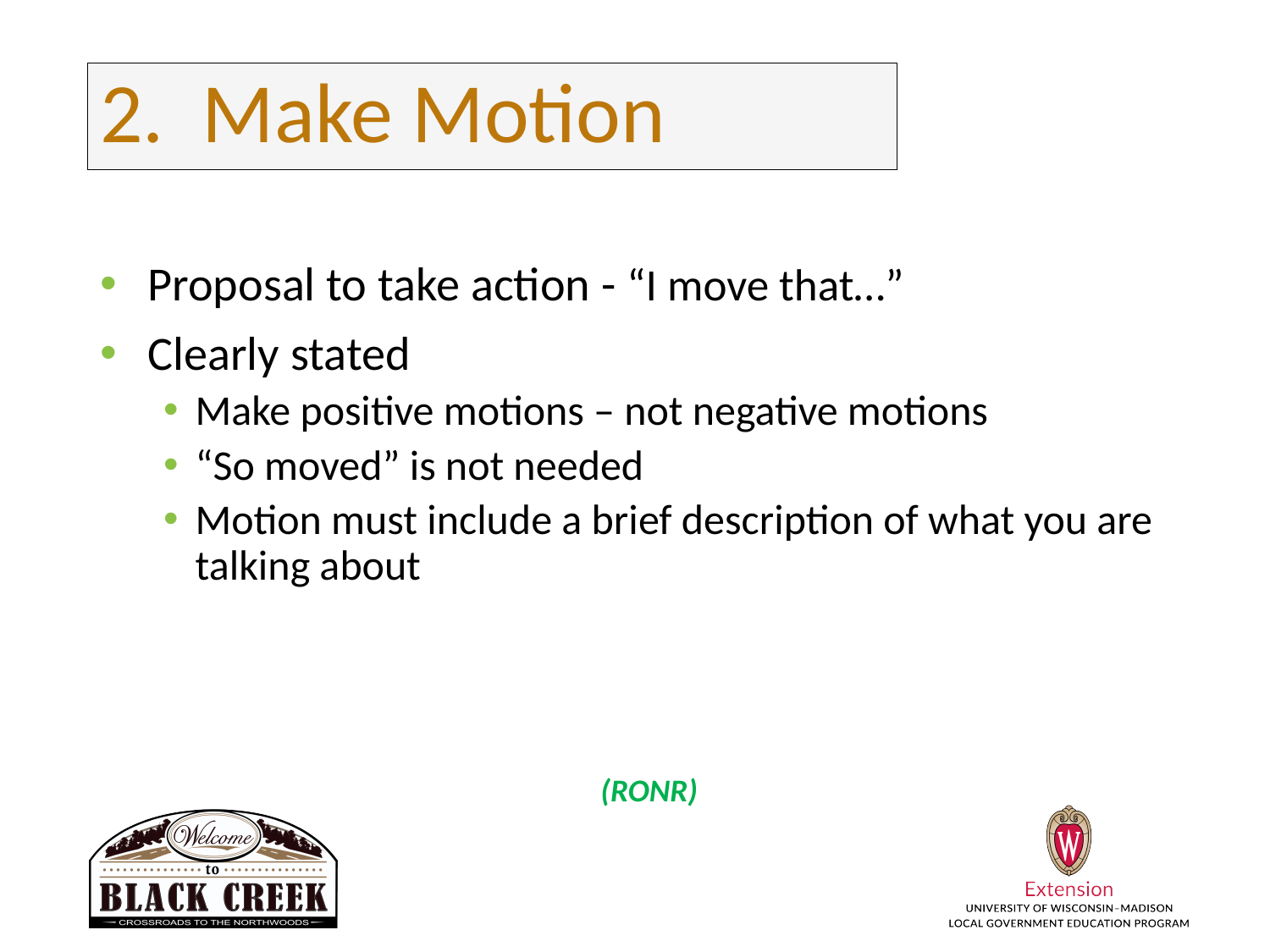

# 2.  Make Motion
Proposal to take action - “I move that…”
Clearly stated
Make positive motions – not negative motions
“So moved” is not needed
Motion must include a brief description of what you are talking about
(RONR)